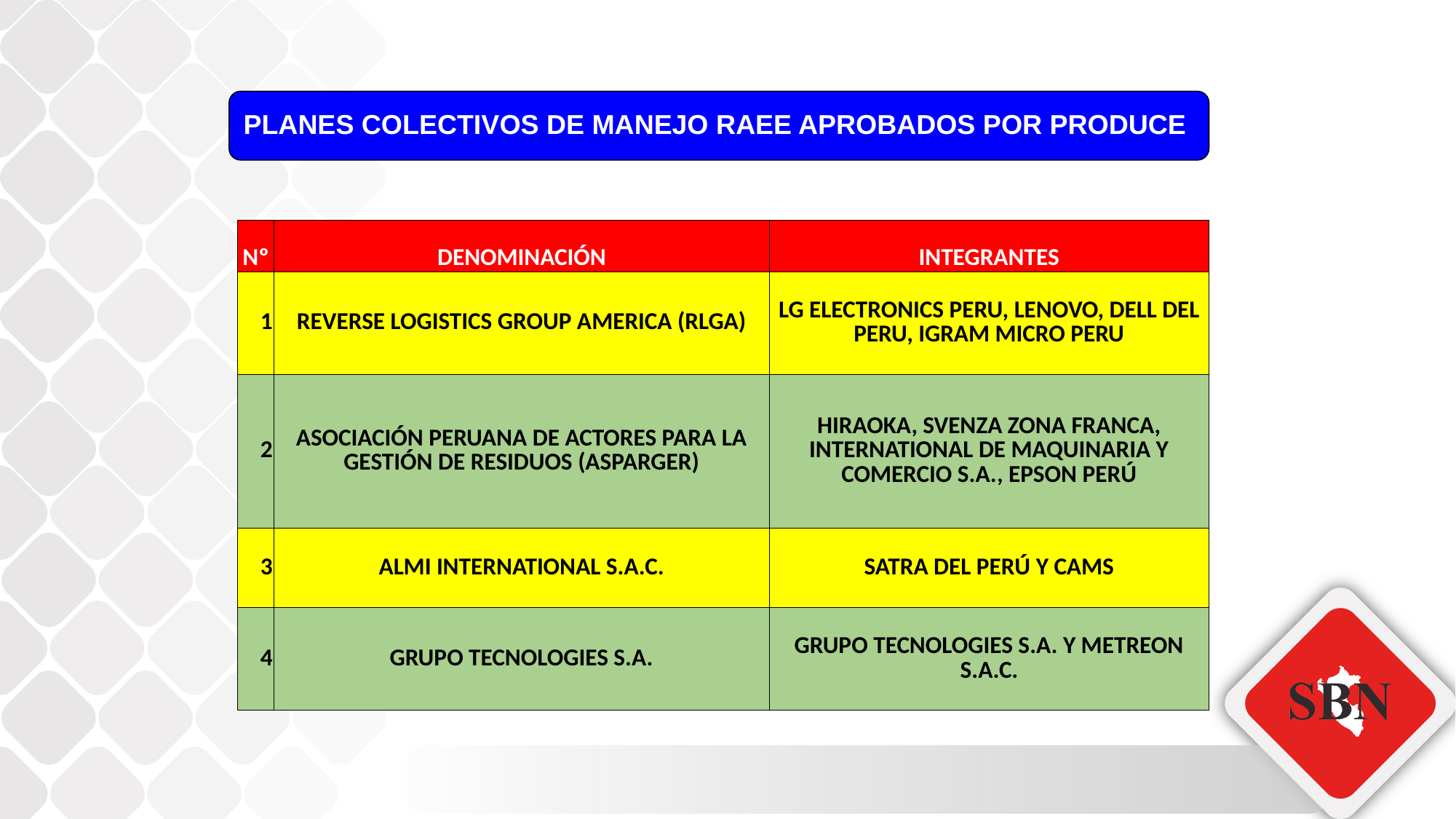

PLANES COLECTIVOS DE MANEJO RAEE APROBADOS POR PRODUCE
| Nº | DENOMINACIÓN | INTEGRANTES |
| --- | --- | --- |
| 1 | REVERSE LOGISTICS GROUP AMERICA (RLGA) | LG ELECTRONICS PERU, LENOVO, DELL DEL PERU, IGRAM MICRO PERU |
| 2 | ASOCIACIÓN PERUANA DE ACTORES PARA LA GESTIÓN DE RESIDUOS (ASPARGER) | HIRAOKA, SVENZA ZONA FRANCA, INTERNATIONAL DE MAQUINARIA Y COMERCIO S.A., EPSON PERÚ |
| 3 | ALMI INTERNATIONAL S.A.C. | SATRA DEL PERÚ Y CAMS |
| 4 | GRUPO TECNOLOGIES S.A. | GRUPO TECNOLOGIES S.A. Y METREON S.A.C. |